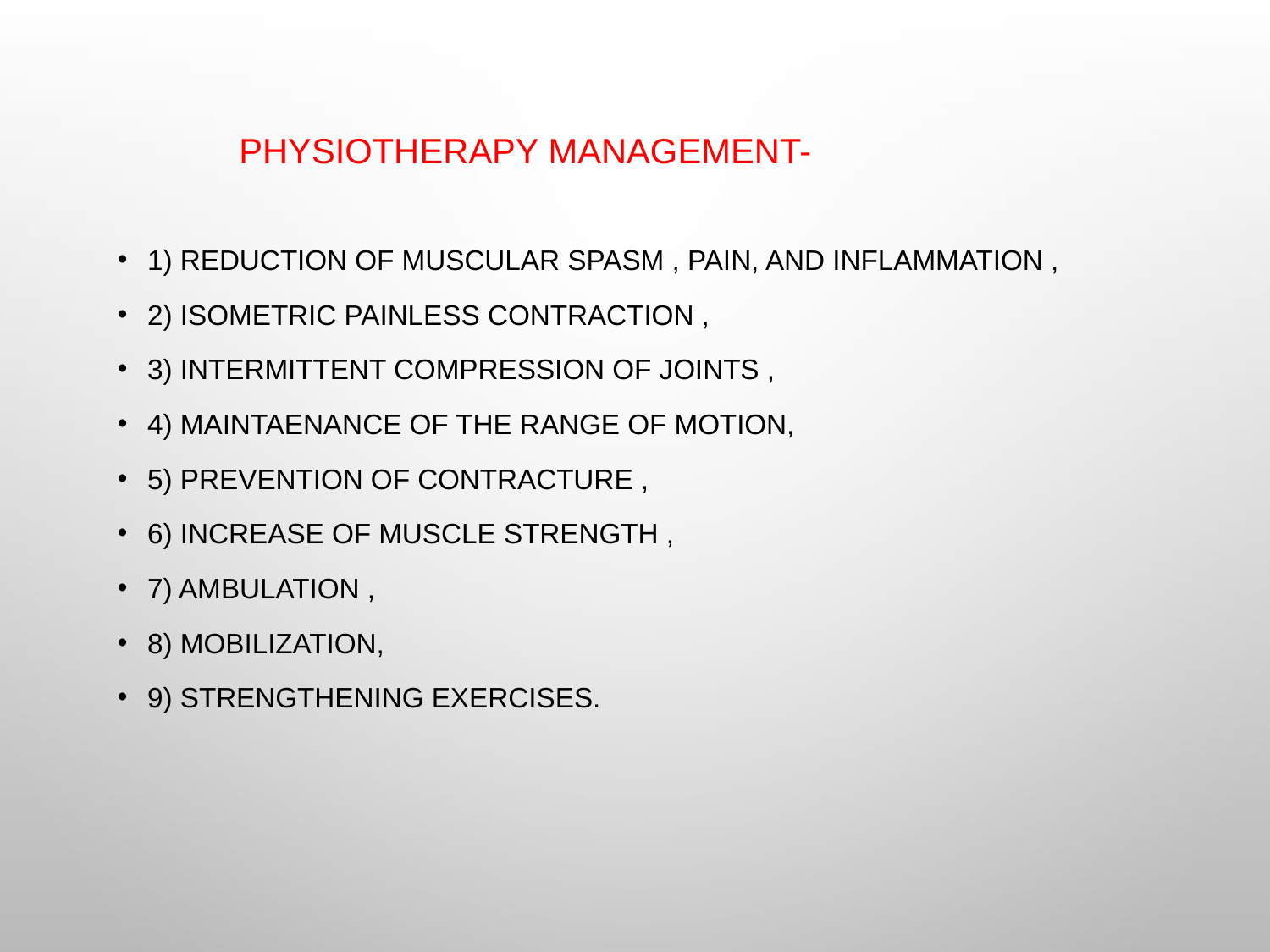

# Physiotherapy management-
1) Reduction of muscular spasm , pain, and inflammation ,
2) Isometric painless contraction ,
3) intermittent compression of joints ,
4) maintaenance of the range of motion,
5) prevention of contracture ,
6) increase of muscle strength ,
7) Ambulation ,
8) mobilization,
9) strengthening exercises.